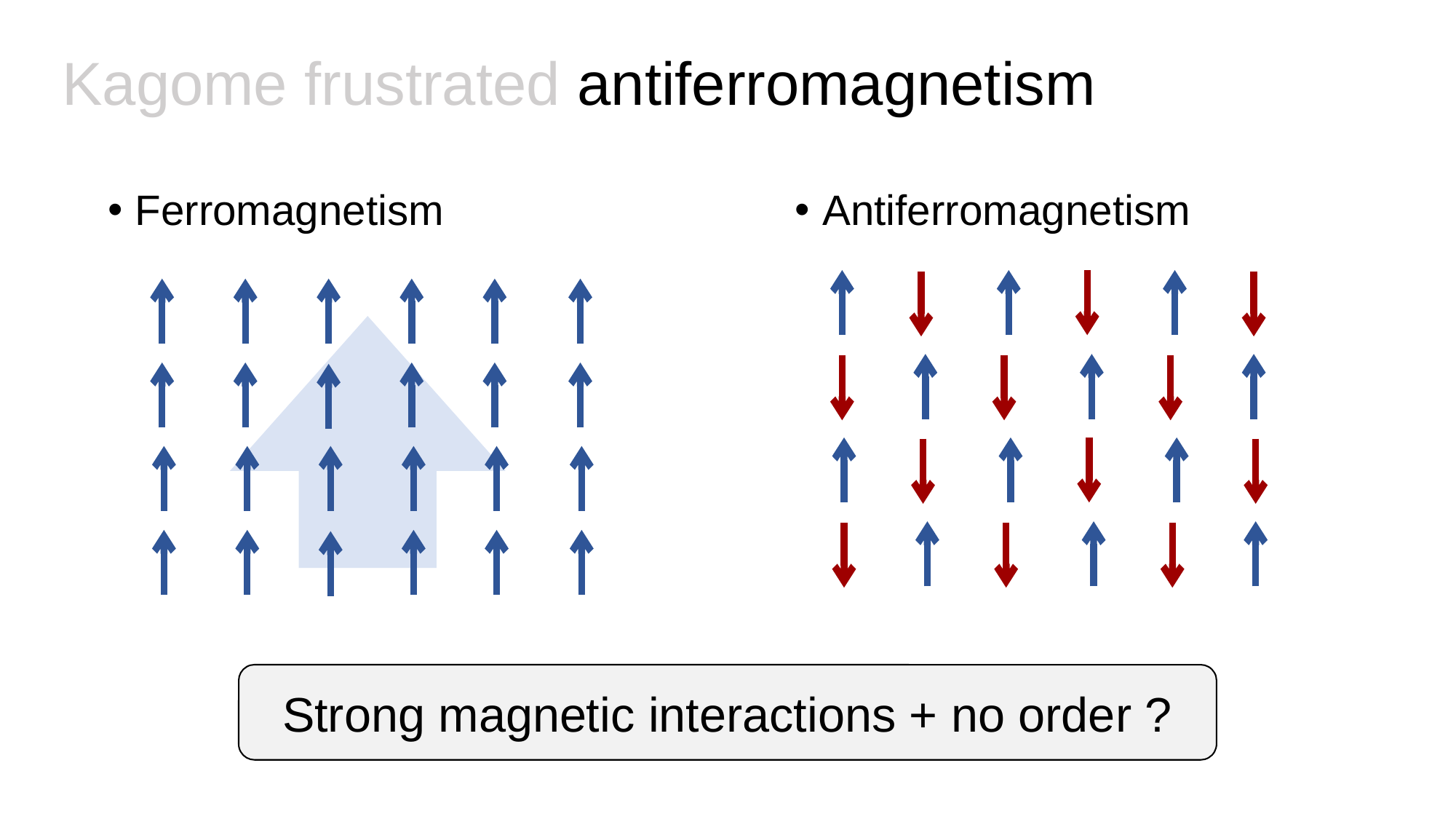

# Kagome frustrated antiferromagnetism
Ferromagnetism
Antiferromagnetism

Strong magnetic interactions + no order ?